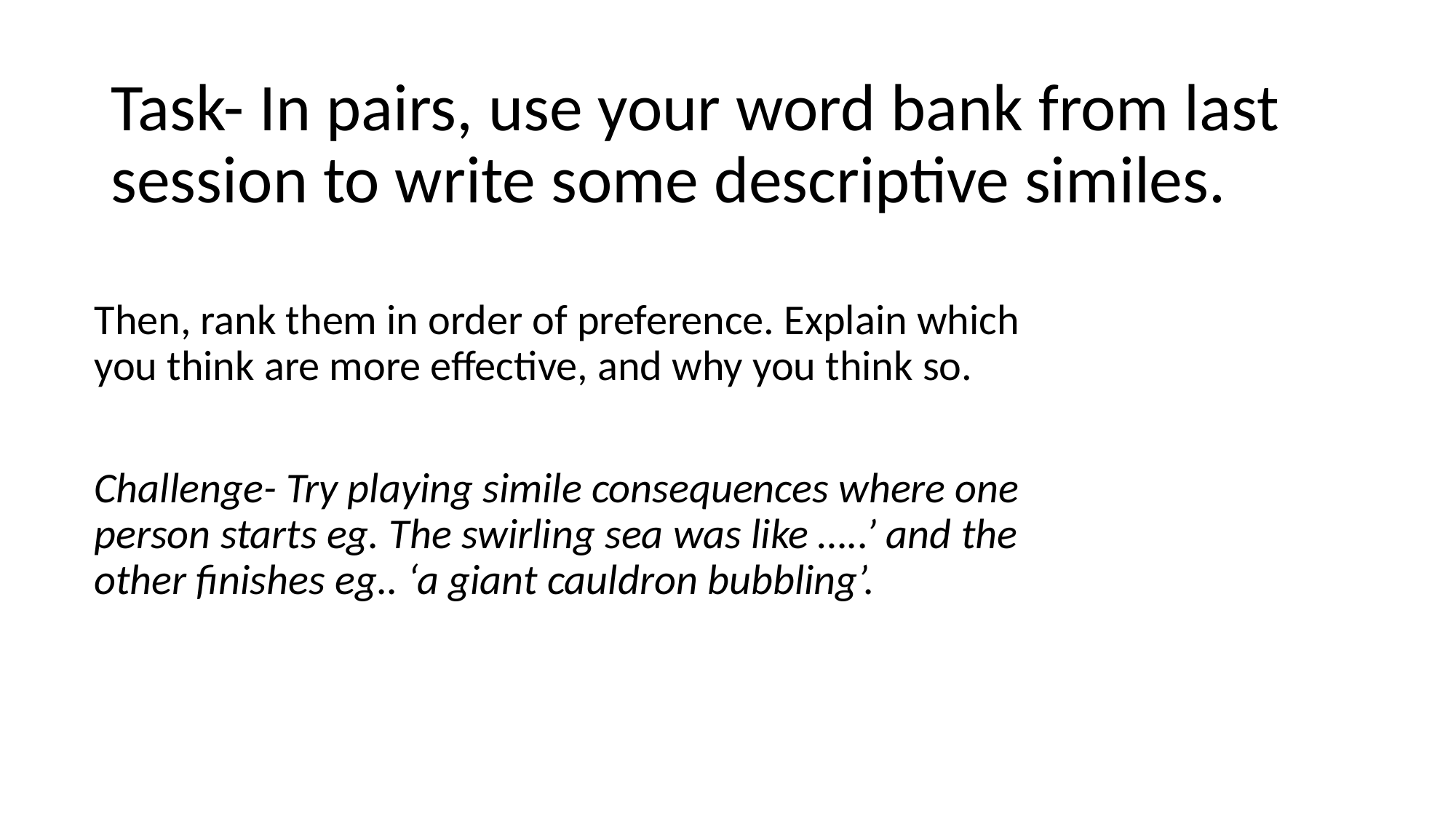

# Task- In pairs, use your word bank from last session to write some descriptive similes.
Then, rank them in order of preference. Explain which you think are more effective, and why you think so.

Challenge- Try playing simile consequences where one person starts eg. The swirling sea was like …..’ and the other finishes eg.. ‘a giant cauldron bubbling’.